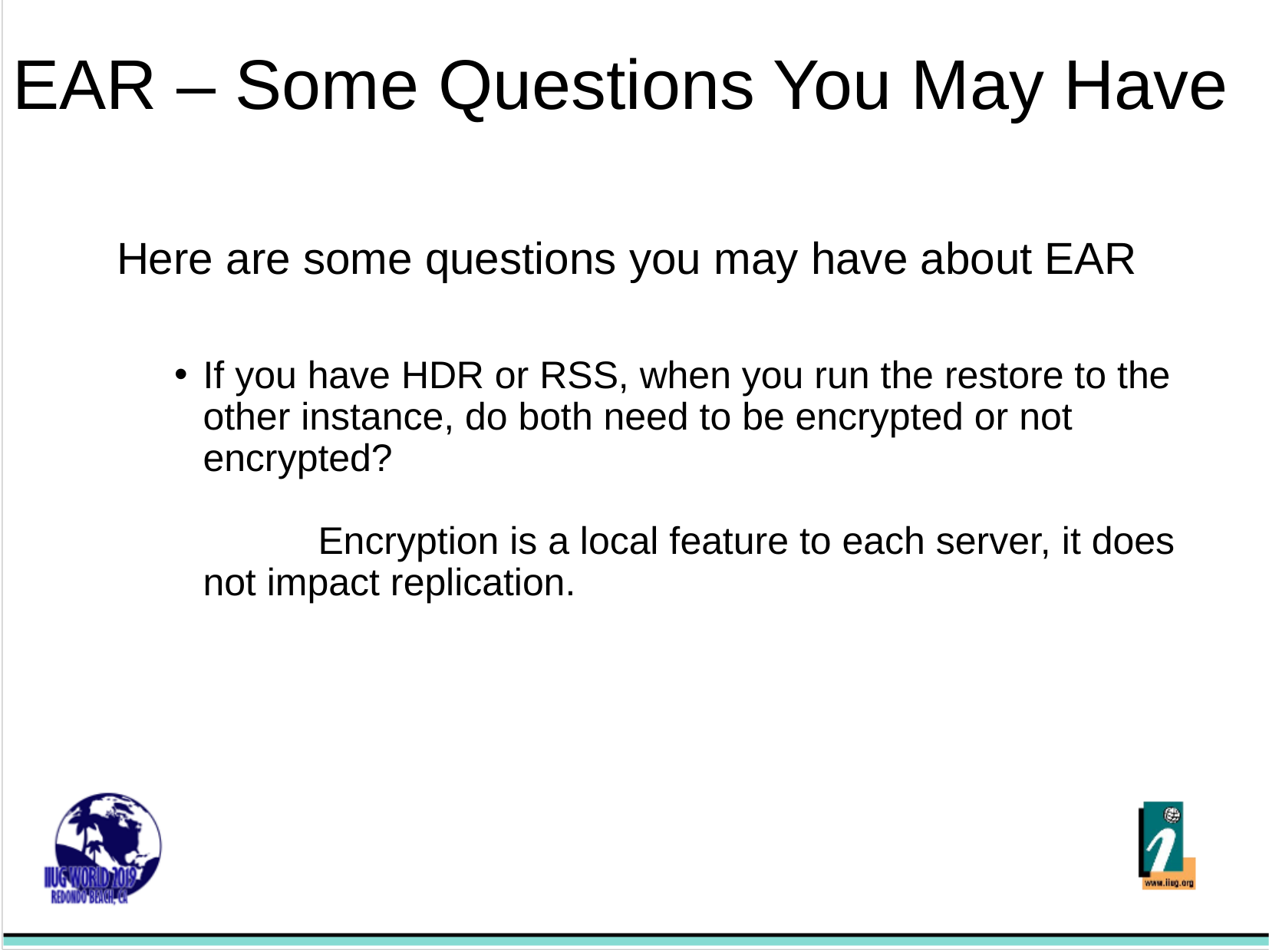

# EAR – Some Questions You May Have

Here are some questions you may have about EAR

If you have HDR or RSS, when you run the restore to the other instance, do both need to be encrypted or not encrypted?
	Encryption is a local feature to each server, it does not impact replication.